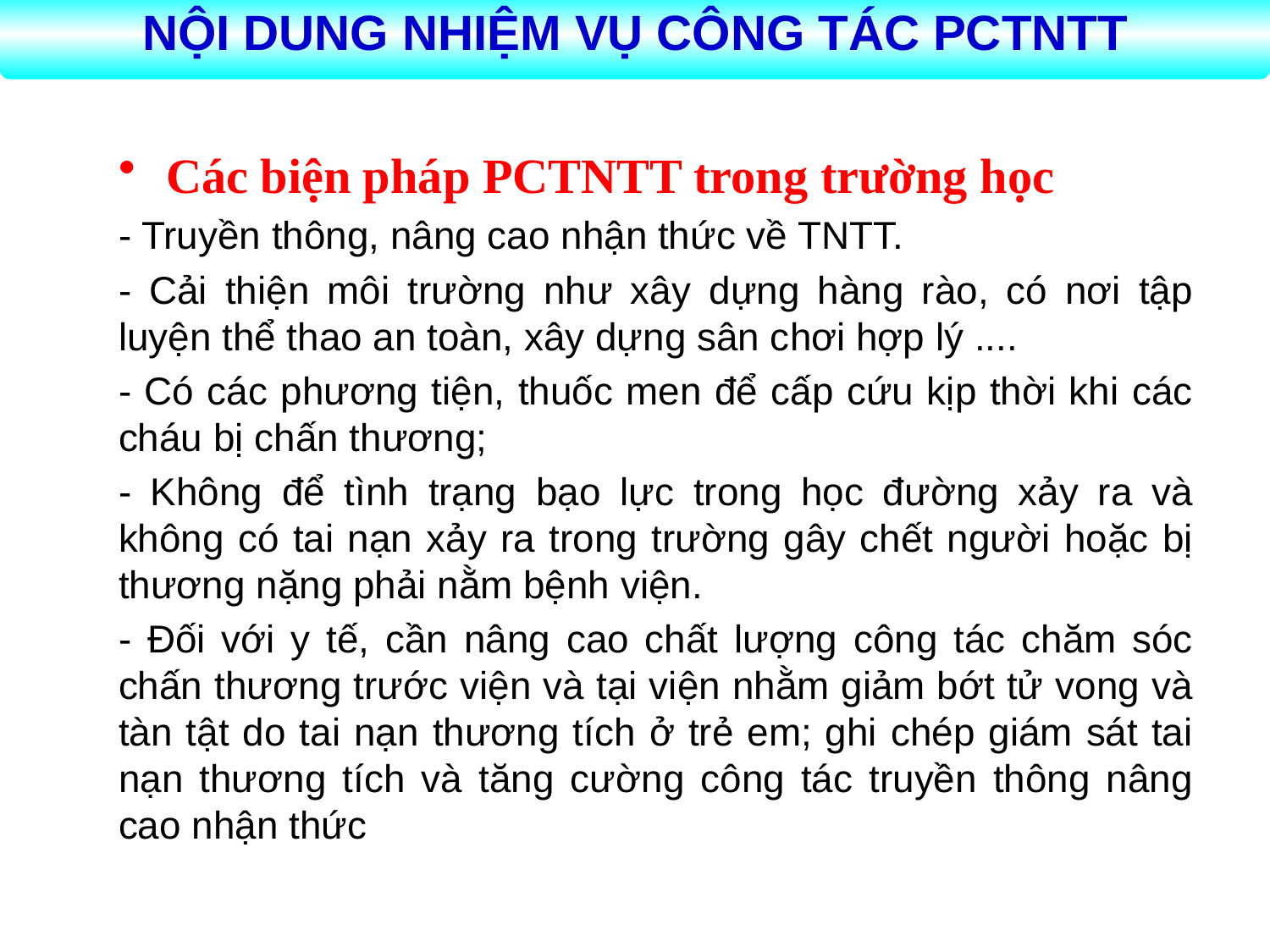

NỘI DUNG NHIỆM VỤ CÔNG TÁC PCTNTT
Các biện pháp PCTNTT trong trường học
- Truyền thông, nâng cao nhận thức về TNTT.
- Cải thiện môi trường như xây dựng hàng rào, có nơi tập luyện thể thao an toàn, xây dựng sân chơi hợp lý ....
- Có các phương tiện, thuốc men để cấp cứu kịp thời khi các cháu bị chấn thương;
- Không để tình trạng bạo lực trong học đường xảy ra và không có tai nạn xảy ra trong trường gây chết người hoặc bị thương nặng phải nằm bệnh viện.
- Đối với y tế, cần nâng cao chất lượng công tác chăm sóc chấn thương trước viện và tại viện nhằm giảm bớt tử vong và tàn tật do tai nạn thương tích ở trẻ em; ghi chép giám sát tai nạn thương tích và tăng cường công tác truyền thông nâng cao nhận thức